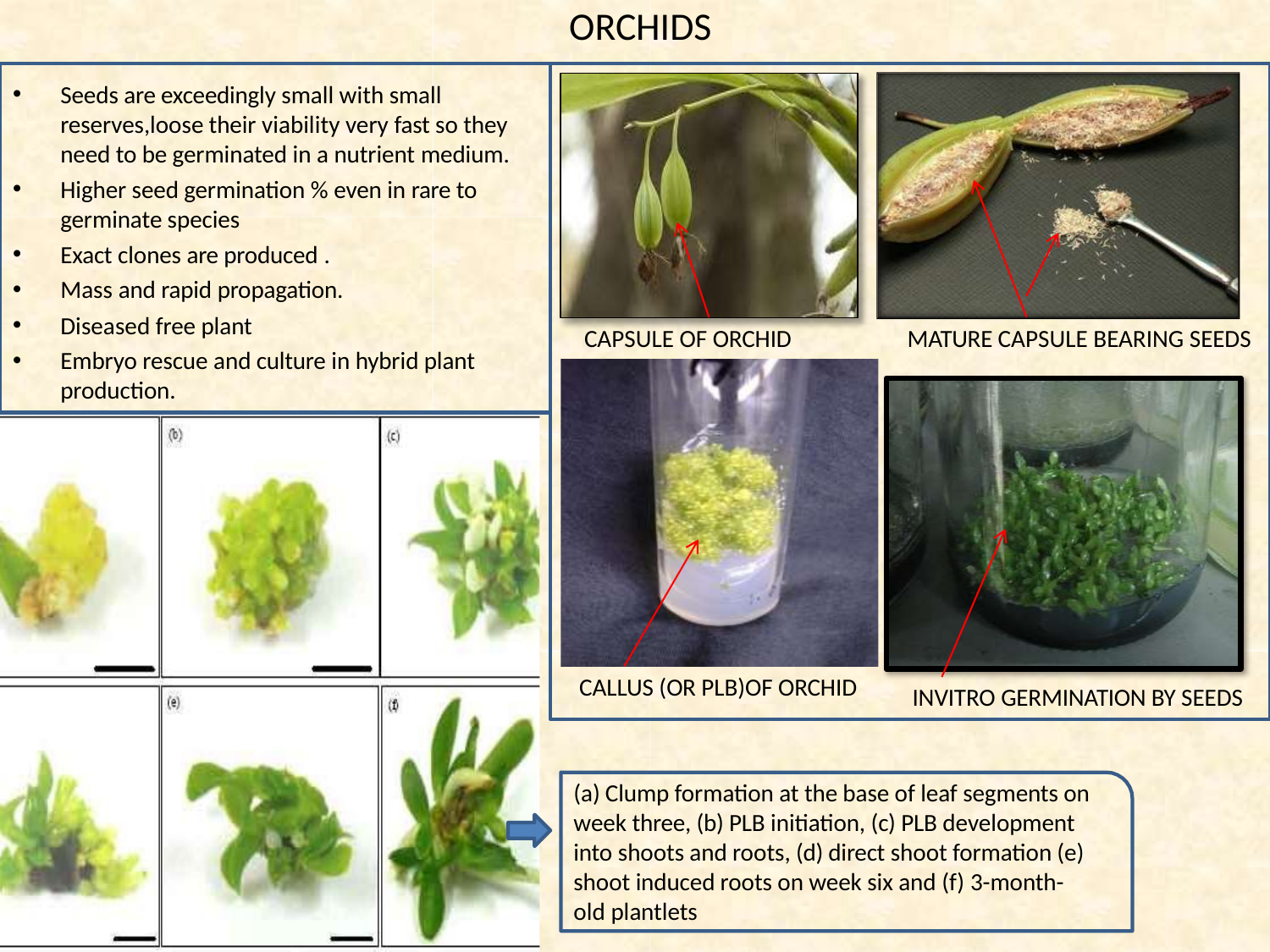

# ORCHIDS

Seeds are exceedingly small with small  reserves,loose their viability very fast so they  need to be germinated in a nutrient medium.
Higher seed germination % even in rare to  germinate species
Exact clones are produced .
Mass and rapid propagation.
Diseased free plant
Embryo rescue and culture in hybrid plant  production.
CAPSULE OF ORCHID
MATURE CAPSULE BEARING SEEDS

CALLUS (OR PLB)OF ORCHID
INVITRO GERMINATION BY SEEDS

(a) Clump formation at the base of leaf segments on  week three, (b) PLB initiation, (c) PLB development  into shoots and roots, (d) direct shoot formation (e)  shoot induced roots on week six and (f) 3-month-  old plantlets